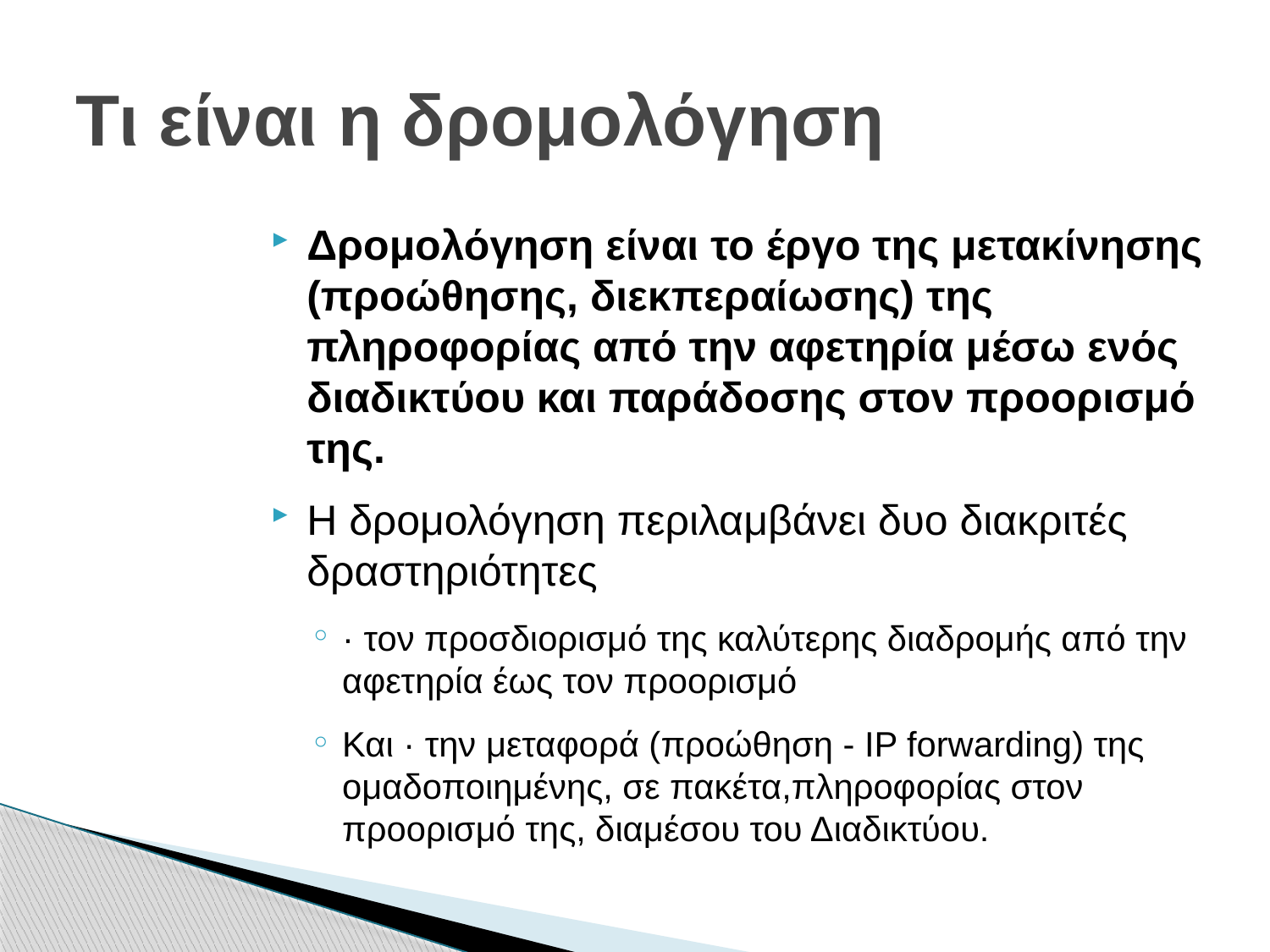

# Τι είναι η δρομολόγηση
Δρομολόγηση είναι το έργο της μετακίνησης (προώθησης, διεκπεραίωσης) της πληροφορίας από την αφετηρία μέσω ενός διαδικτύου και παράδοσης στον προορισμό της.
Η δρομολόγηση περιλαμβάνει δυο διακριτές δραστηριότητες
· τον προσδιορισμό της καλύτερης διαδρομής από την αφετηρία έως τον προορισμό
Και · την μεταφορά (προώθηση - IP forwarding) της ομαδοποιημένης, σε πακέτα,πληροφορίας στον προορισμό της, διαμέσου του Διαδικτύου.